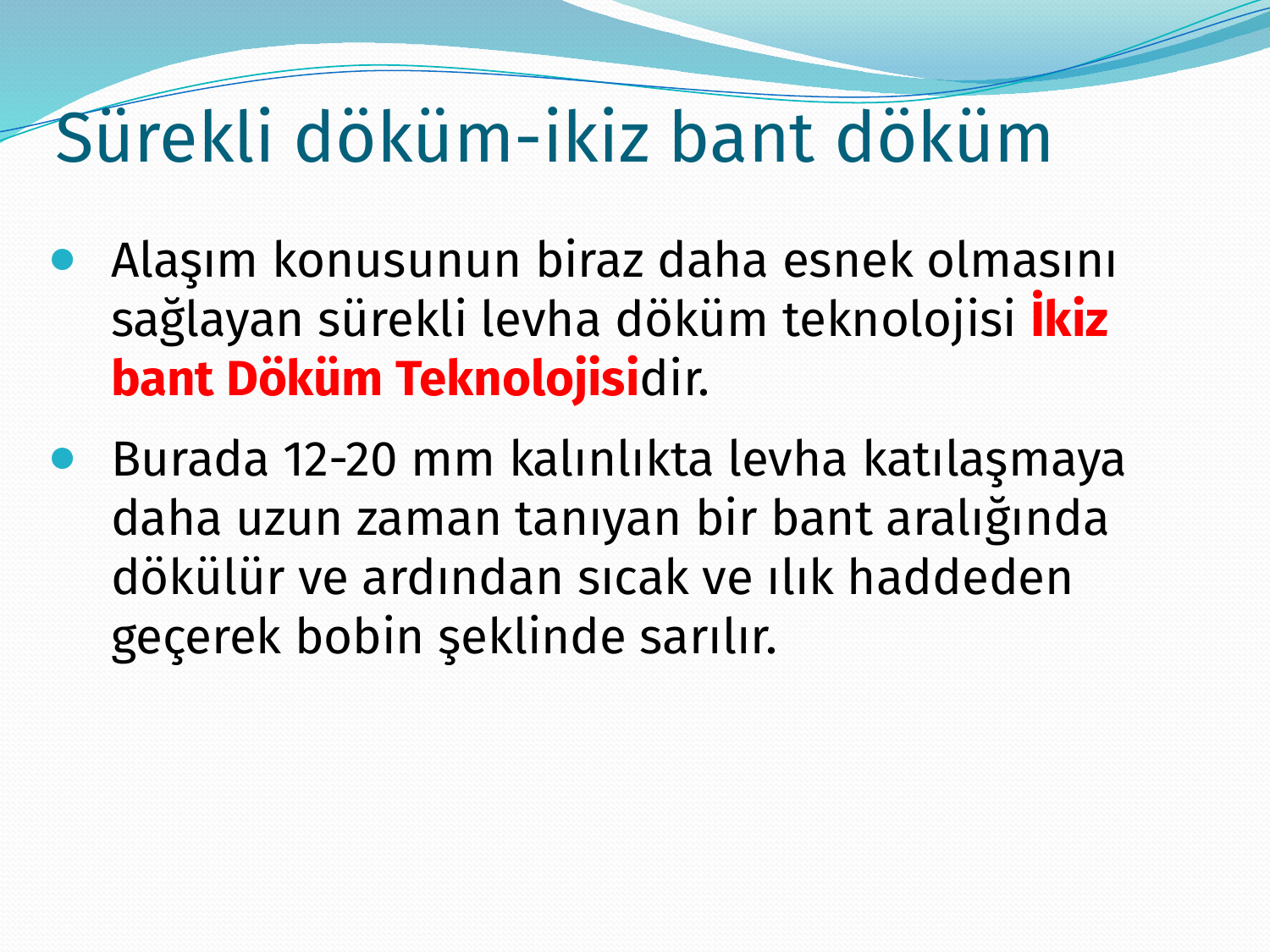

# Sürekli döküm-ikiz bant döküm
Alaşım konusunun biraz daha esnek olmasını sağlayan sürekli levha döküm teknolojisi İkiz bant Döküm Teknolojisidir.
Burada 12-20 mm kalınlıkta levha katılaşmaya daha uzun zaman tanıyan bir bant aralığında dökülür ve ardından sıcak ve ılık haddeden geçerek bobin şeklinde sarılır.